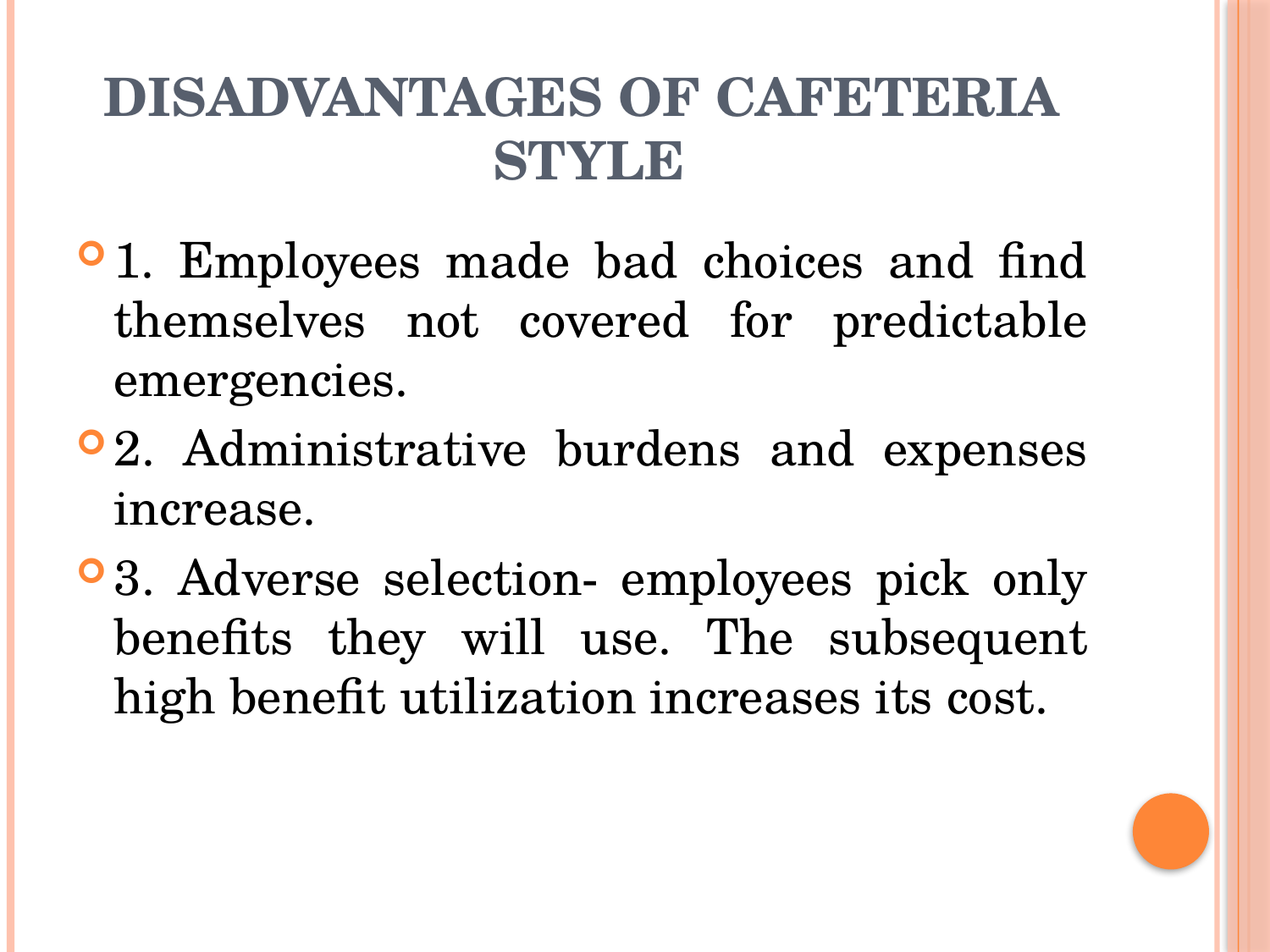

# Disadvantages of Cafeteria style
1. Employees made bad choices and find themselves not covered for predictable emergencies.
2. Administrative burdens and expenses increase.
3. Adverse selection- employees pick only benefits they will use. The subsequent high benefit utilization increases its cost.